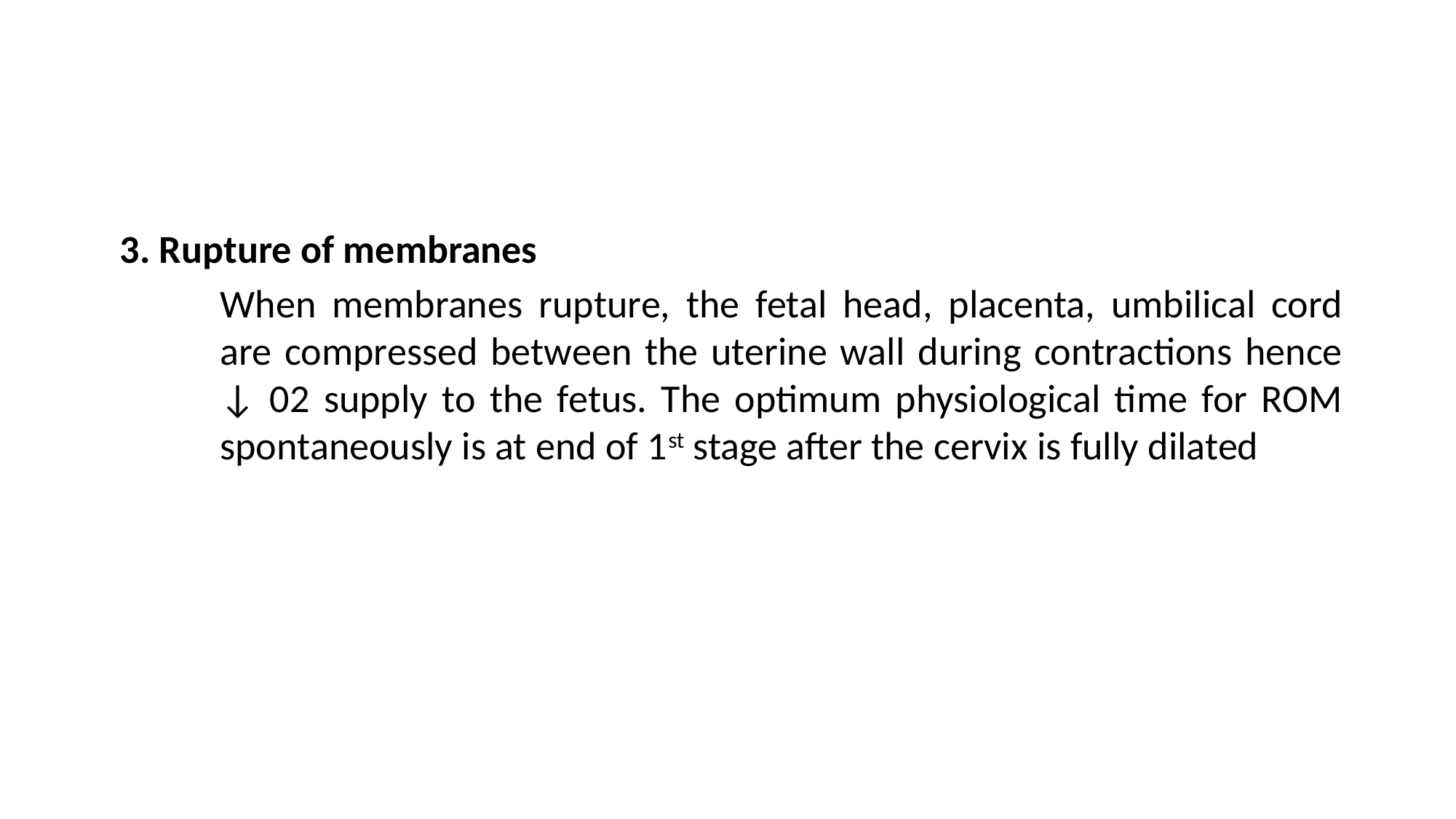

3. Rupture of membranes
When membranes rupture, the fetal head, placenta, umbilical cord are compressed between the uterine wall during contractions hence ↓ 02 supply to the fetus. The optimum physiological time for ROM spontaneously is at end of 1st stage after the cervix is fully dilated